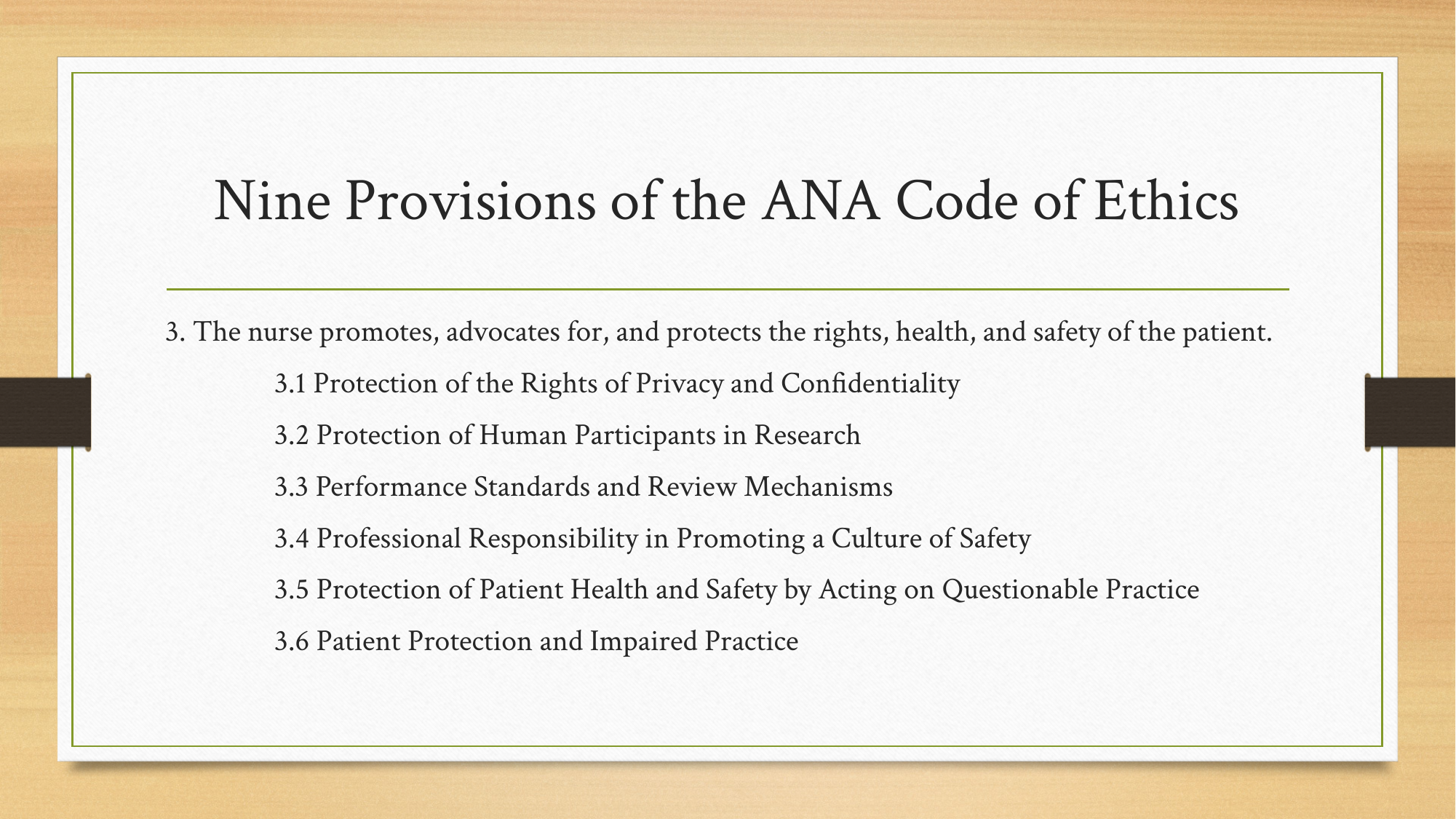

# Nine Provisions of the ANA Code of Ethics
3. The nurse promotes, advocates for, and protects the rights, health, and safety of the patient.
	3.1 Protection of the Rights of Privacy and Confidentiality
	3.2 Protection of Human Participants in Research
	3.3 Performance Standards and Review Mechanisms
	3.4 Professional Responsibility in Promoting a Culture of Safety
	3.5 Protection of Patient Health and Safety by Acting on Questionable Practice
	3.6 Patient Protection and Impaired Practice